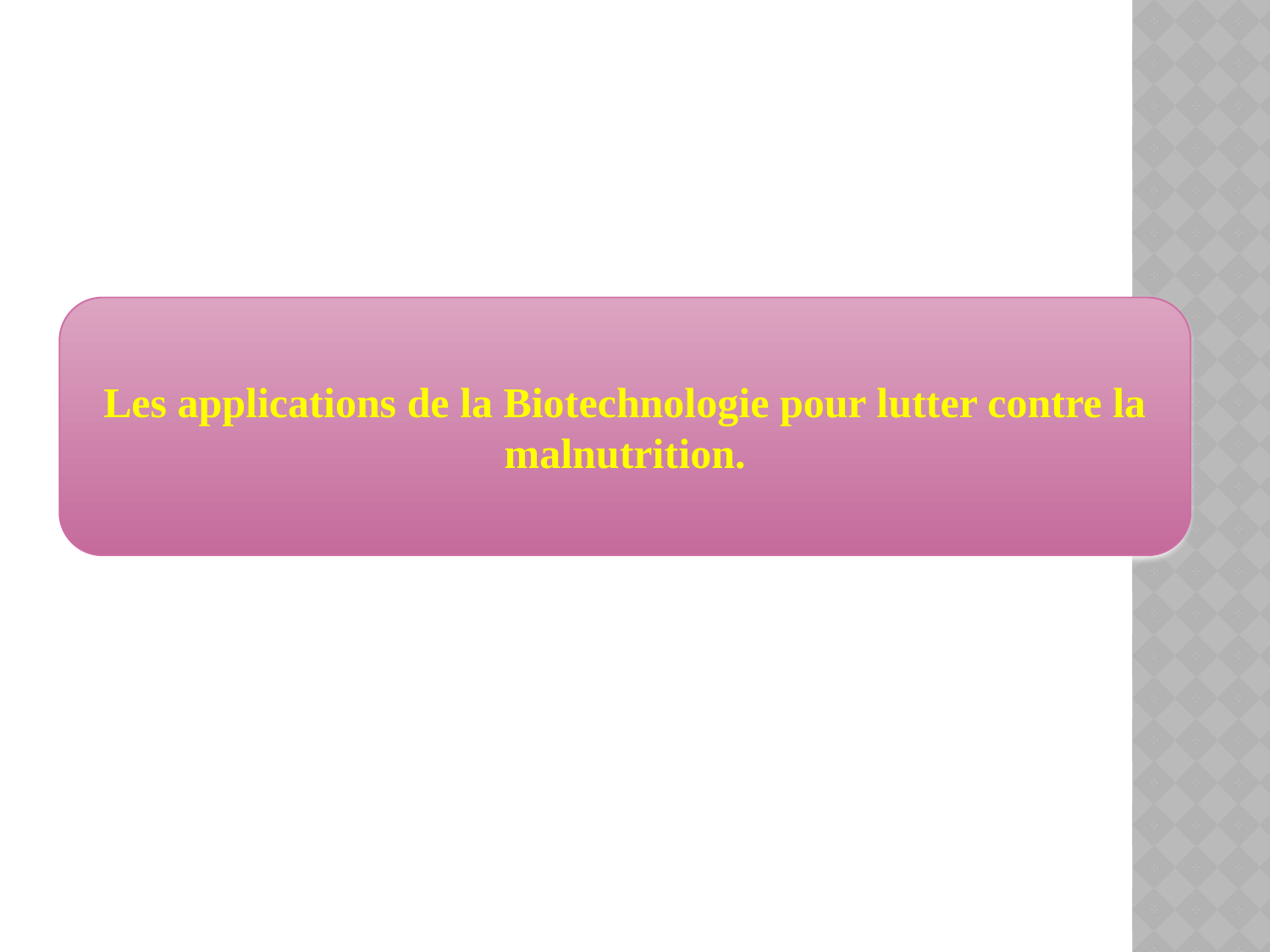

Les applications de la Biotechnologie pour lutter contre la malnutrition.